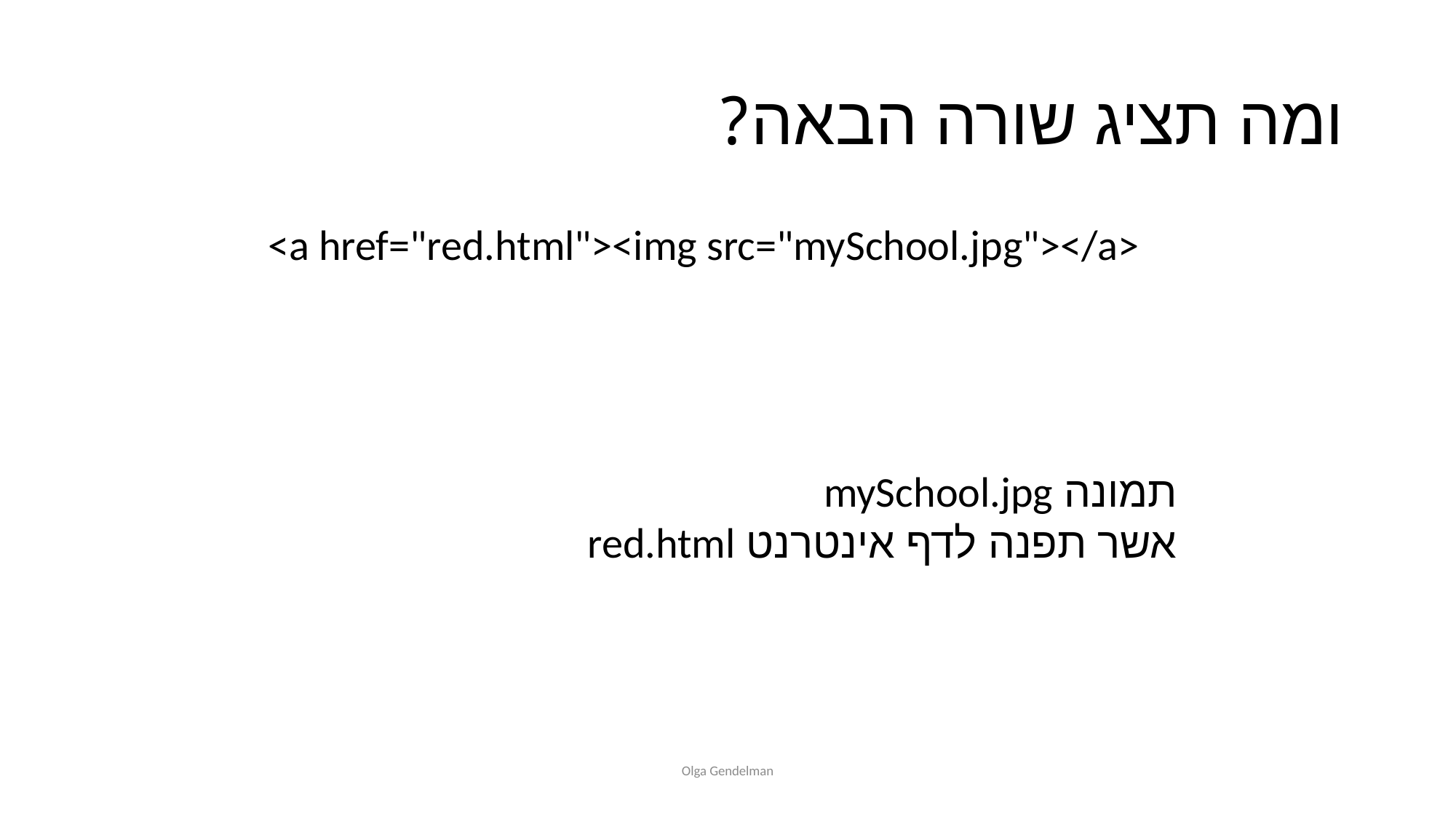

# ומה תציג שורה הבאה?
<a href="red.html"><img src="mySchool.jpg"></a>
תמונה mySchool.jpg
אשר תפנה לדף אינטרנט red.html
Olga Gendelman